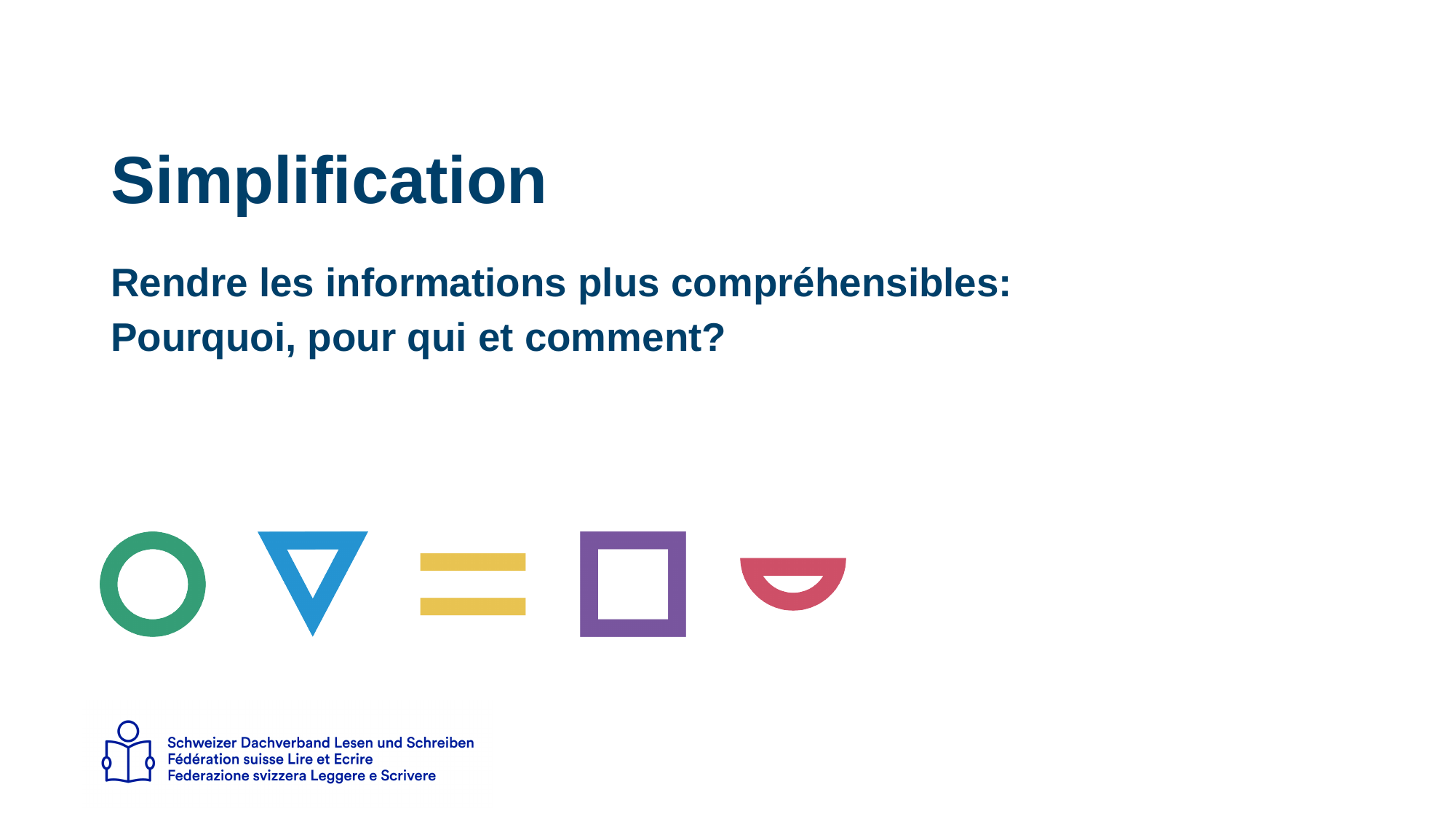

# Simplification
Rendre les informations plus compréhensibles:
Pourquoi, pour qui et comment?